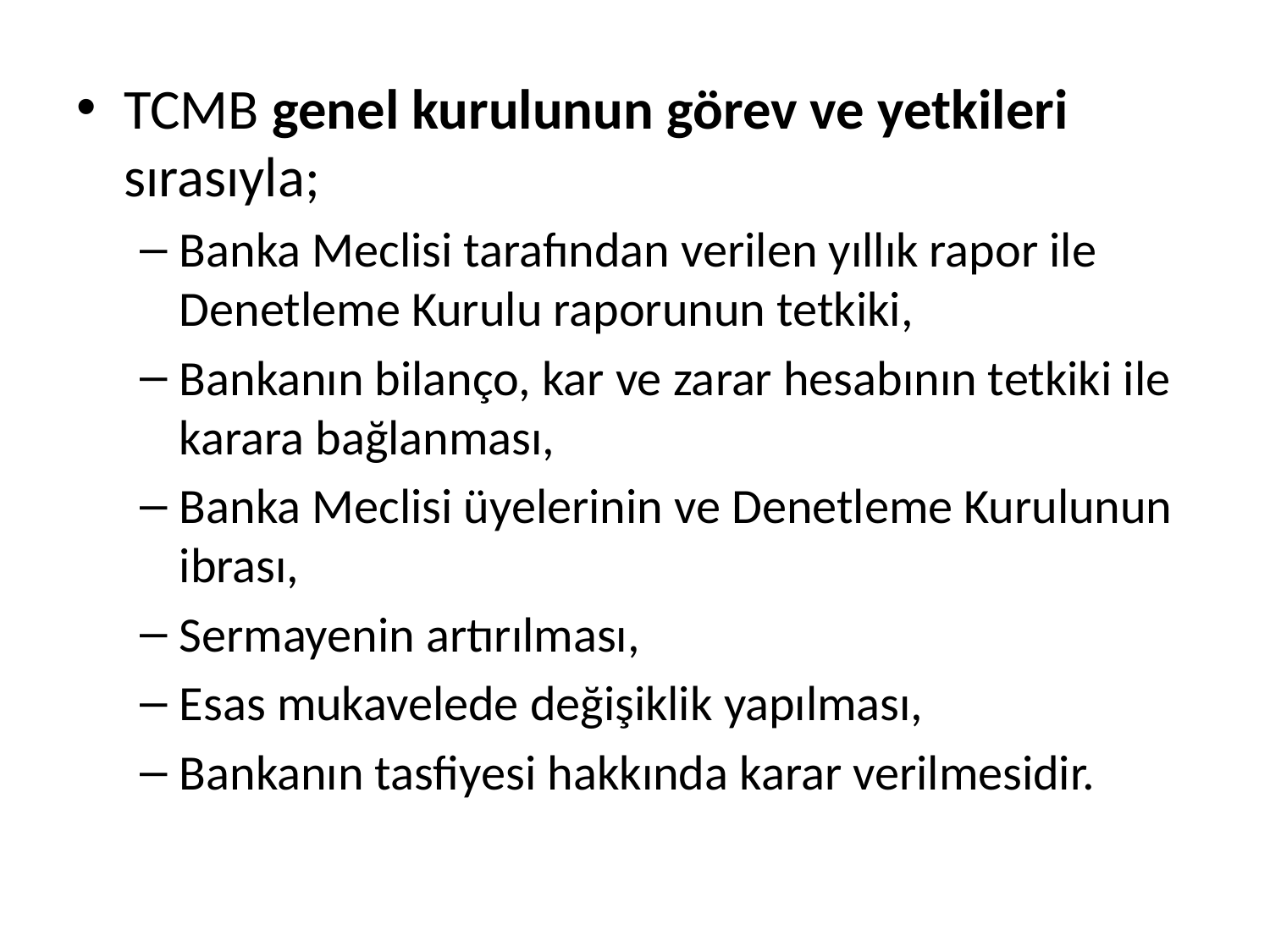

TCMB genel kurulunun görev ve yetkileri sırasıyla;
Banka Meclisi tarafından verilen yıllık rapor ile Denetleme Kurulu raporunun tetkiki,
Bankanın bilanço, kar ve zarar hesabının tetkiki ile karara bağlanması,
Banka Meclisi üyelerinin ve Denetleme Kurulunun ibrası,
Sermayenin artırılması,
Esas mukavelede değişiklik yapılması,
Bankanın tasfiyesi hakkında karar verilmesidir.